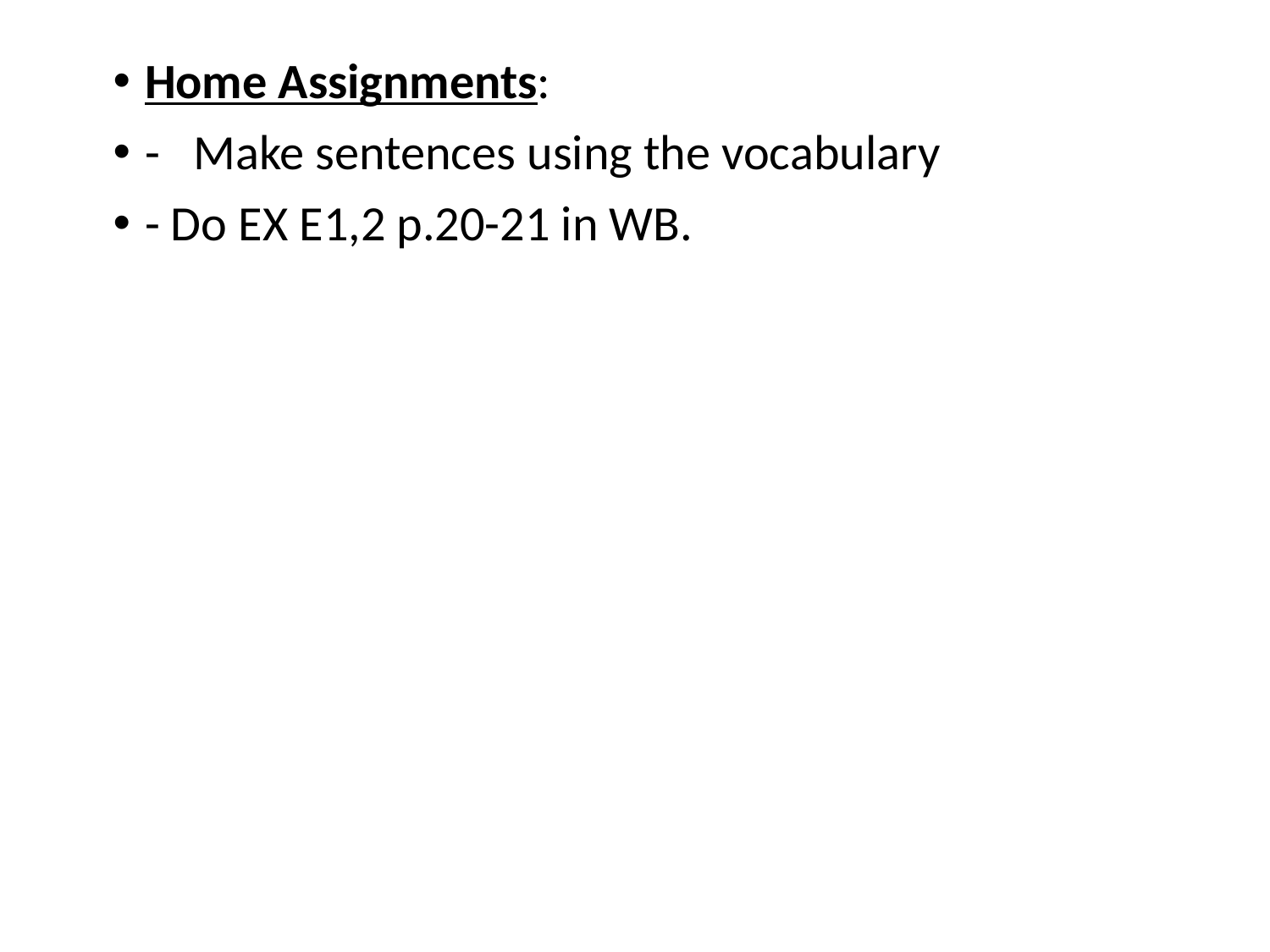

Home Assignments:
-   Make sentences using the vocabulary
- Do EX E1,2 p.20-21 in WB.